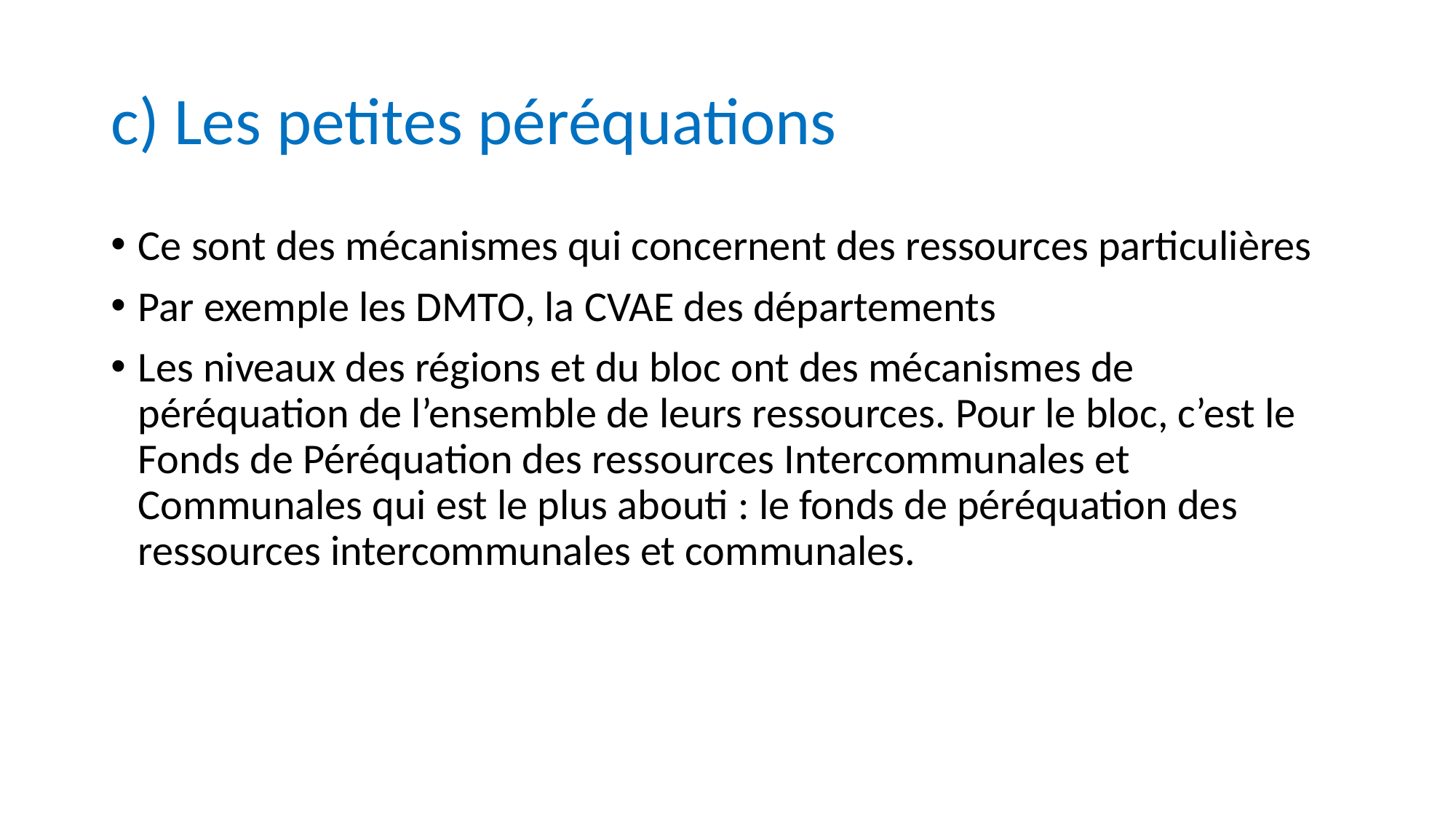

# c) Les petites péréquations
Ce sont des mécanismes qui concernent des ressources particulières
Par exemple les DMTO, la CVAE des départements
Les niveaux des régions et du bloc ont des mécanismes de péréquation de l’ensemble de leurs ressources. Pour le bloc, c’est le Fonds de Péréquation des ressources Intercommunales et Communales qui est le plus abouti : le fonds de péréquation des ressources intercommunales et communales.